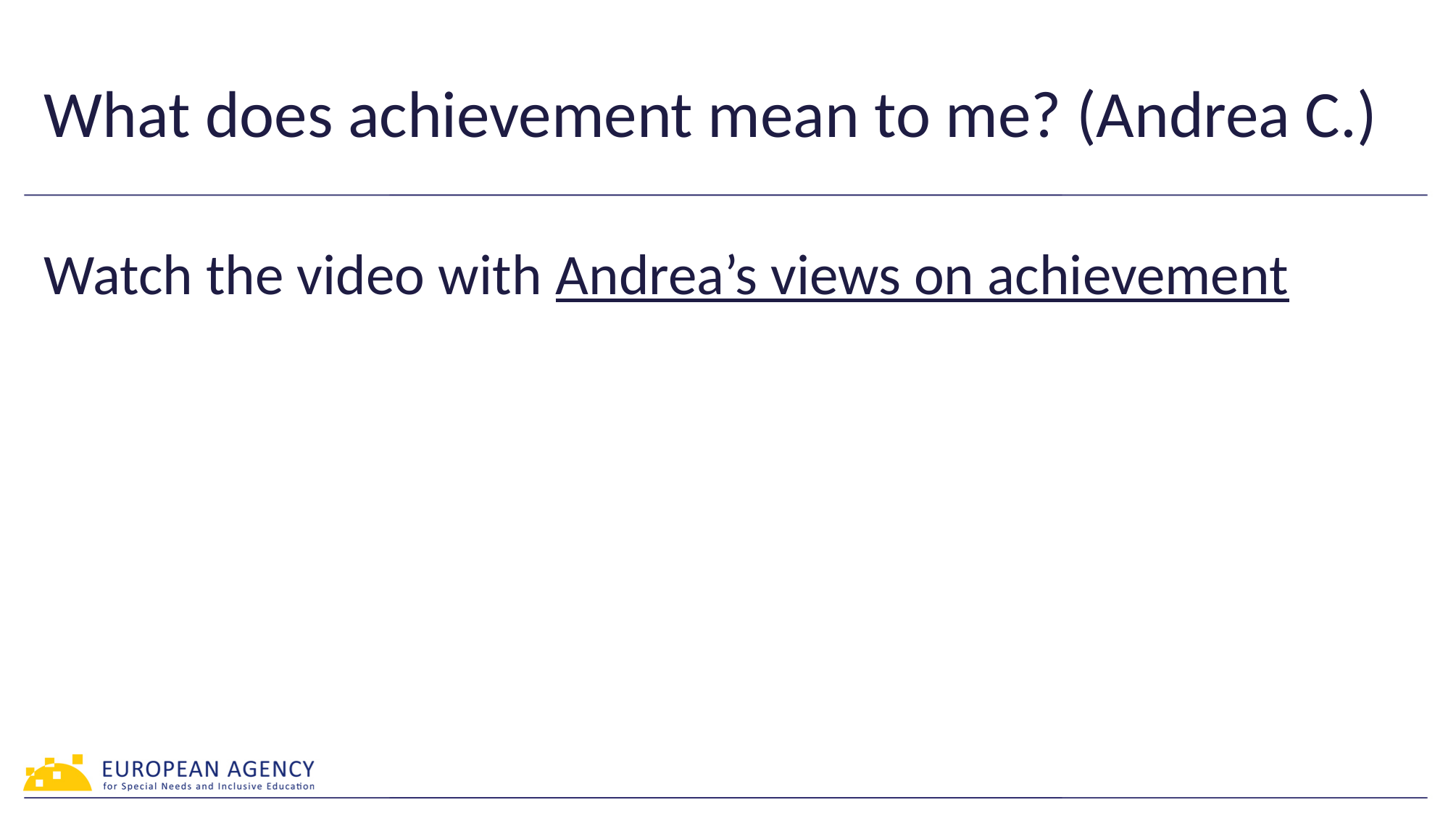

# What does achievement mean to me? (Andrea C.)
Watch the video with Andrea’s views on achievement